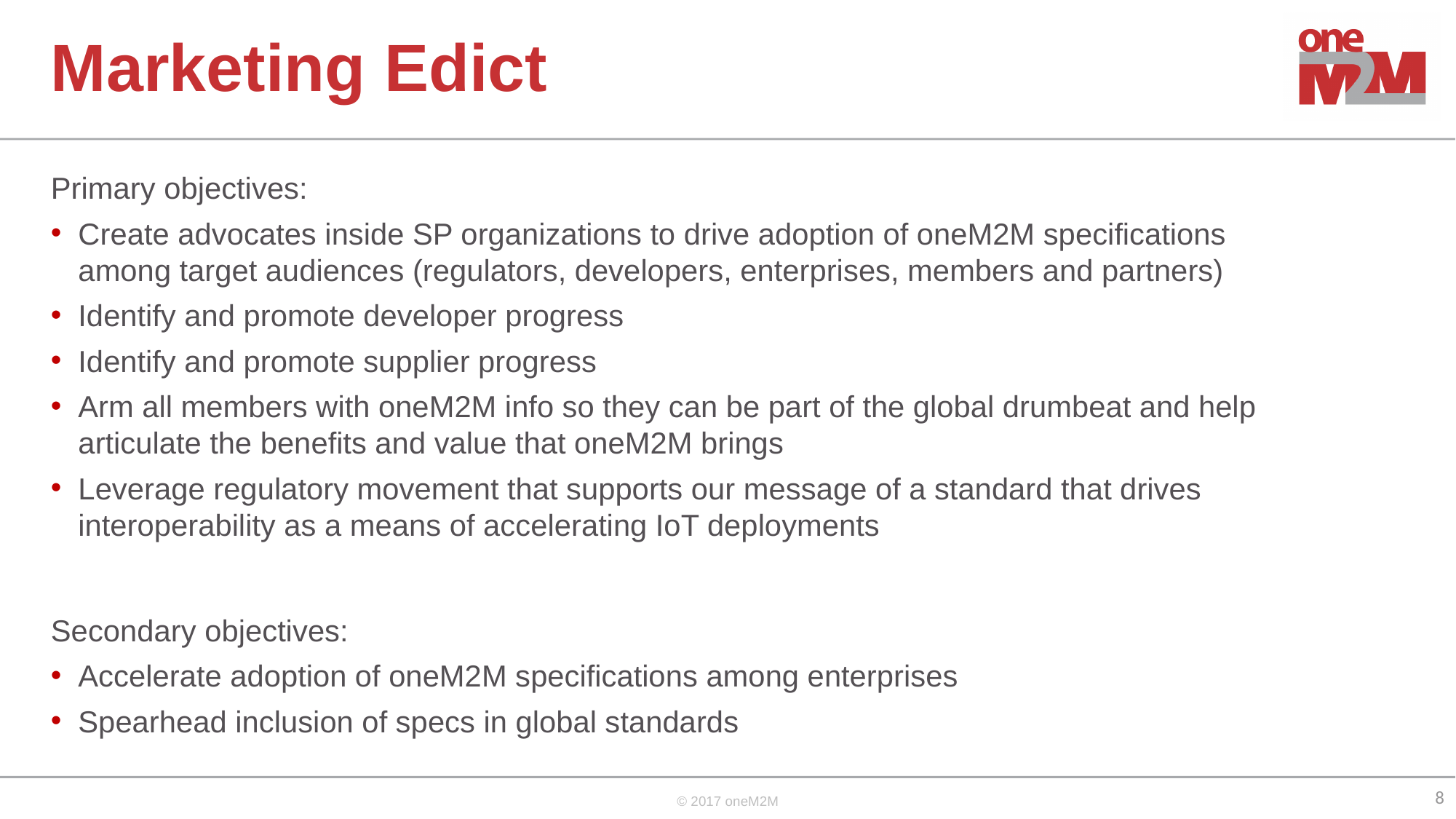

# Marketing Edict
Primary objectives:
Create advocates inside SP organizations to drive adoption of oneM2M specifications among target audiences (regulators, developers, enterprises, members and partners)
Identify and promote developer progress
Identify and promote supplier progress
Arm all members with oneM2M info so they can be part of the global drumbeat and help articulate the benefits and value that oneM2M brings
Leverage regulatory movement that supports our message of a standard that drives interoperability as a means of accelerating IoT deployments

Secondary objectives:
Accelerate adoption of oneM2M specifications among enterprises
Spearhead inclusion of specs in global standards
8